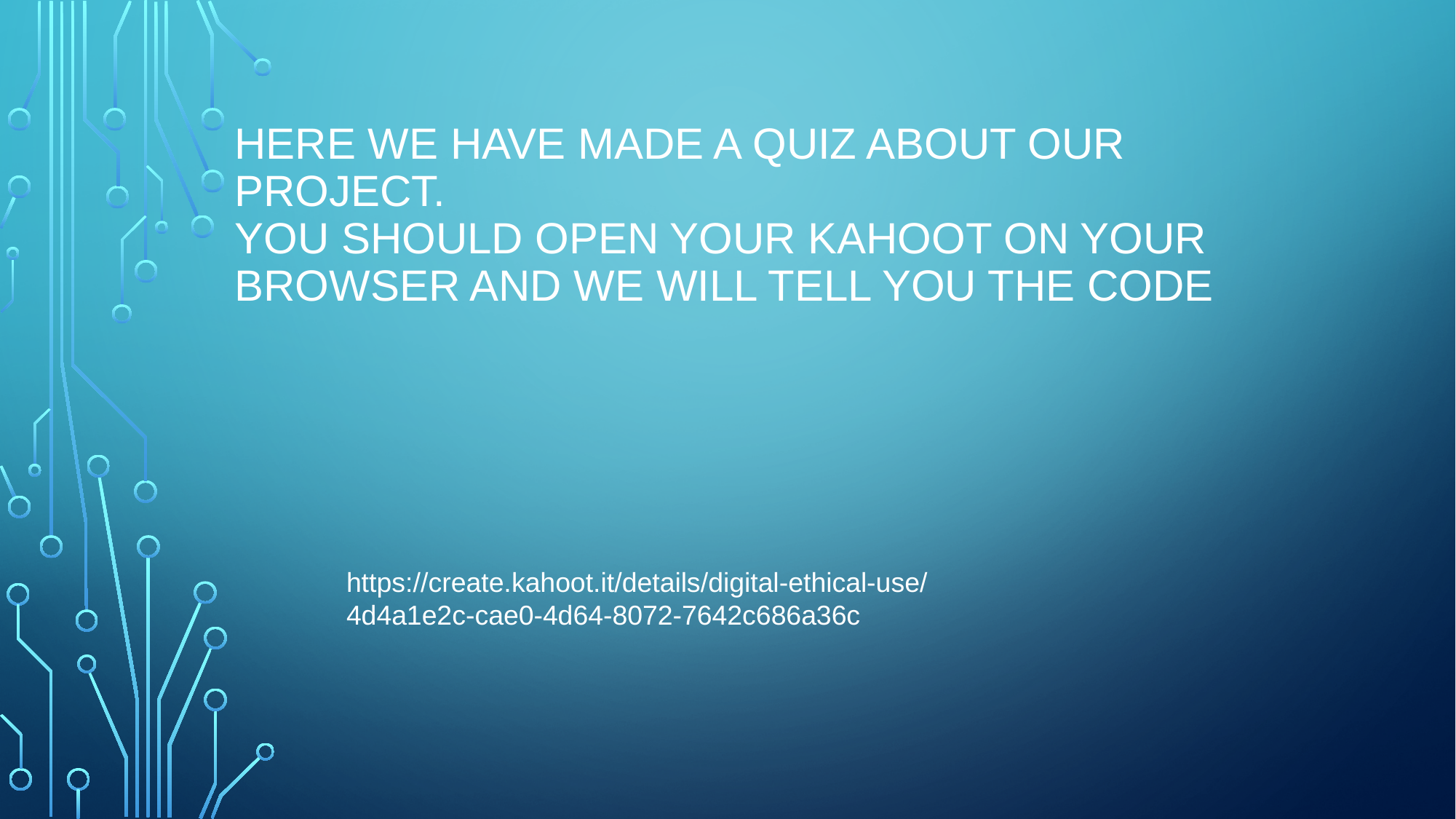

# Here we have made a quiz about our project. you should open your kahoot on your browser and we will tell you the code

https://create.kahoot.it/details/digital-ethical-use/4d4a1e2c-cae0-4d64-8072-7642c686a36c